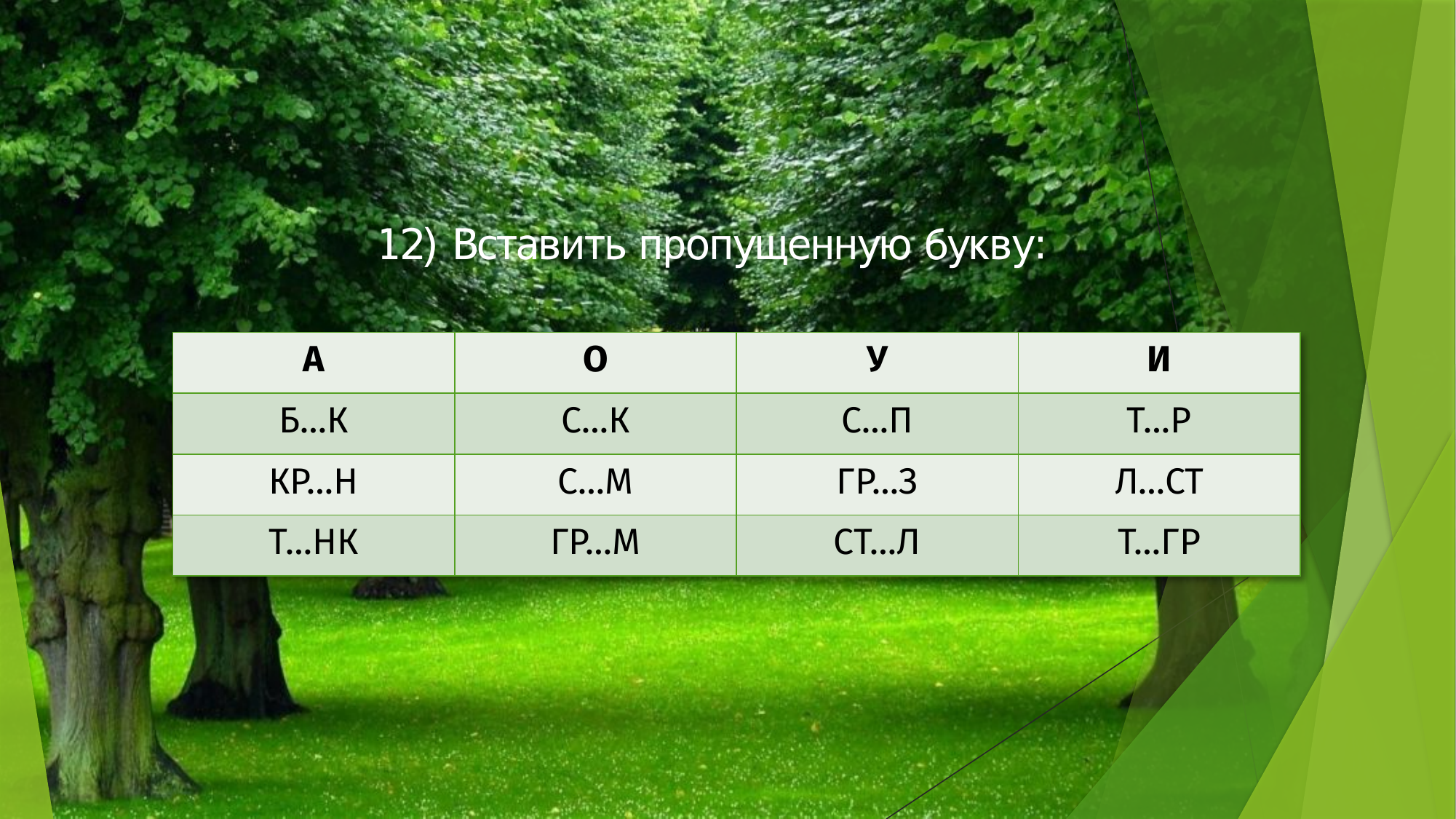

12) Вставить пропущенную букву:
| А | О | У | И |
| --- | --- | --- | --- |
| Б…К | С…К | С…П | Т…Р |
| КР…Н | С…М | ГР…З | Л…СТ |
| Т…НК | ГР…М | СТ…Л | Т…ГР |